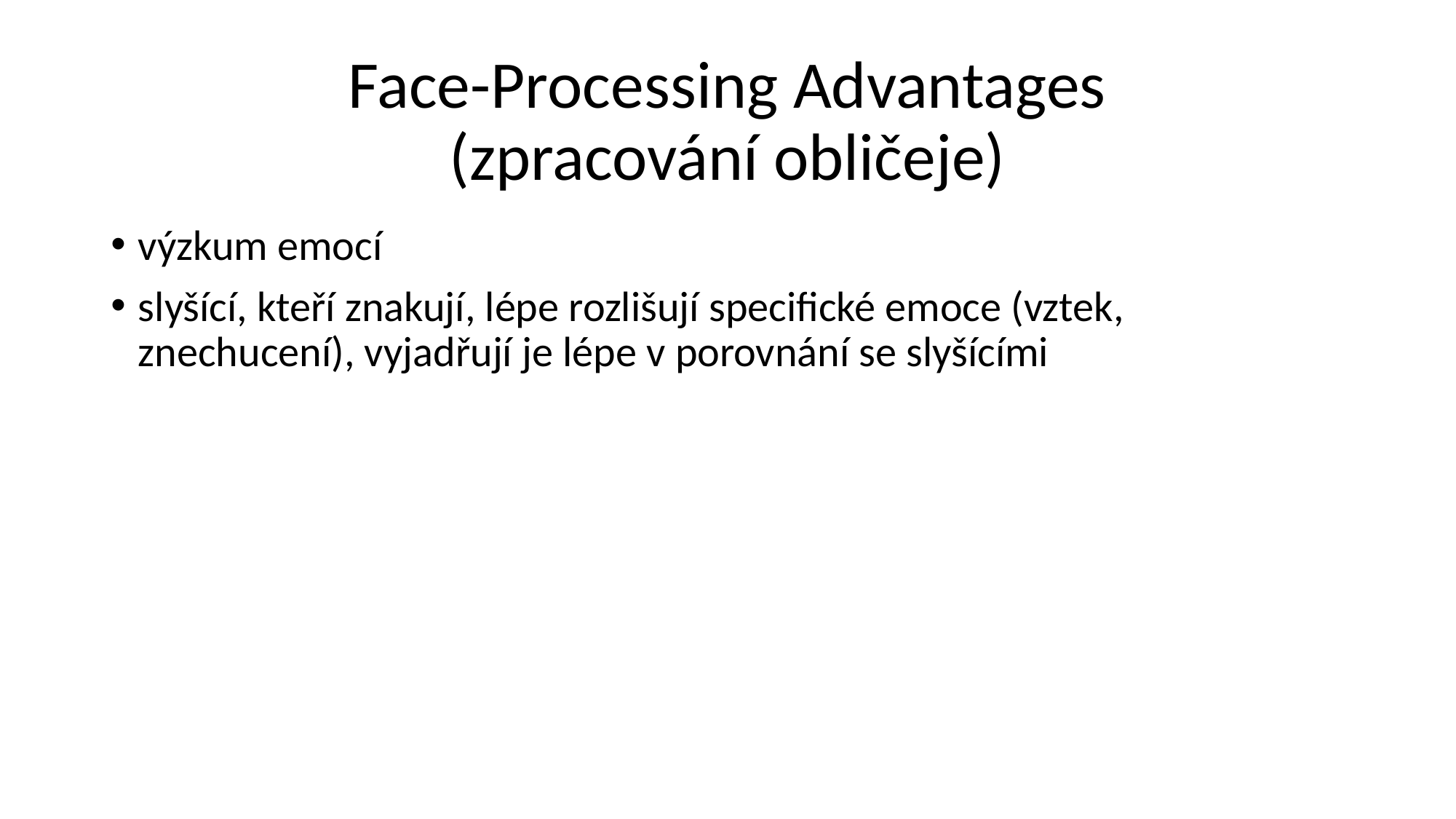

# Face-Processing Advantages (zpracování obličeje)
výzkum emocí
slyšící, kteří znakují, lépe rozlišují specifické emoce (vztek, znechucení), vyjadřují je lépe v porovnání se slyšícími